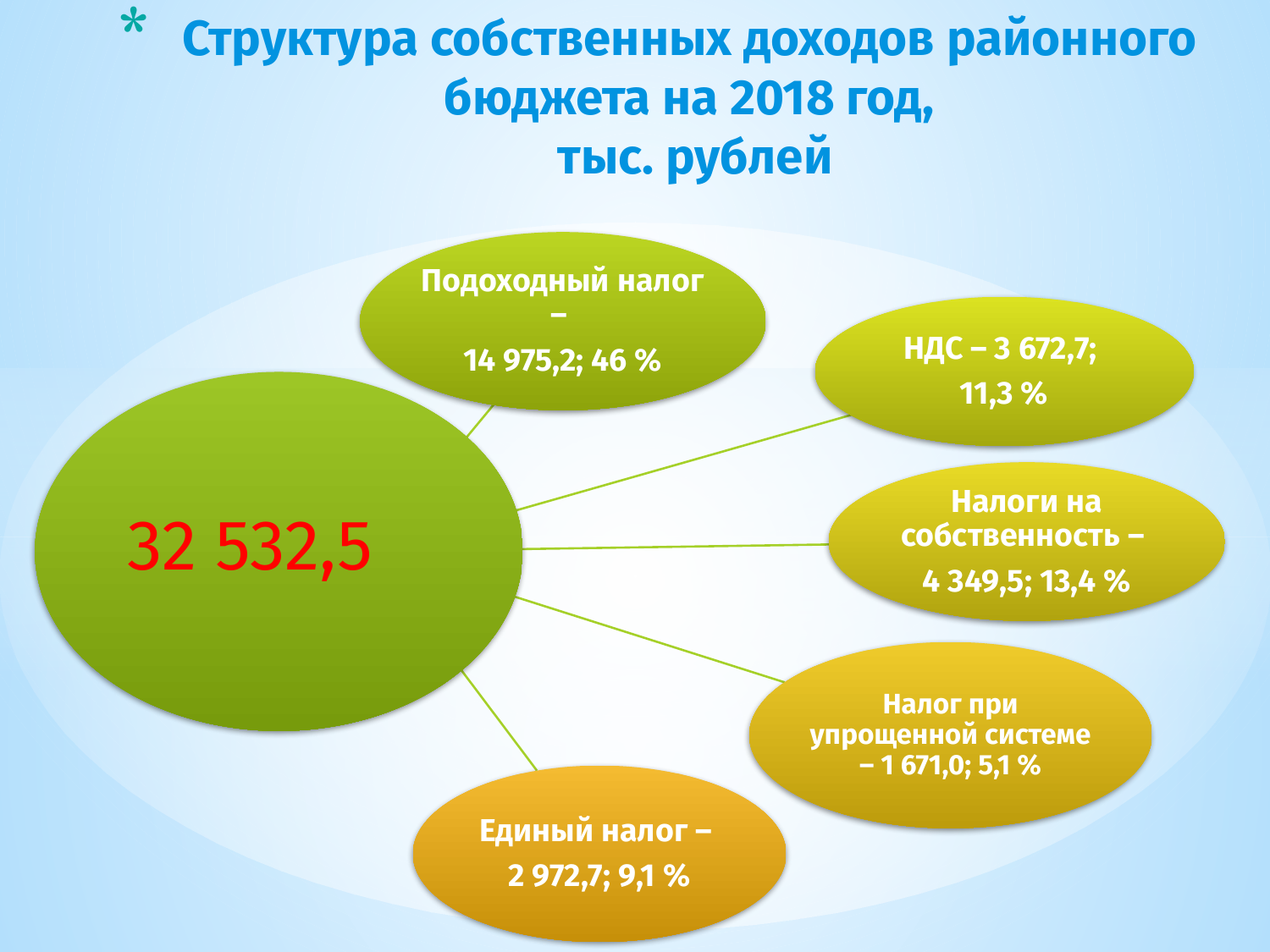

# Структура собственных доходов районного бюджета на 2018 год, тыс. рублей
Подоходный налог –
14 975,2; 46 %

НДС – 3 672,7;
11,3 %
Налоги на собственность –
4 349,5; 13,4 %
Налог при упрощенной системе – 1 671,0; 5,1 %
Единый налог –
2 972,7; 9,1 %
32 532,5